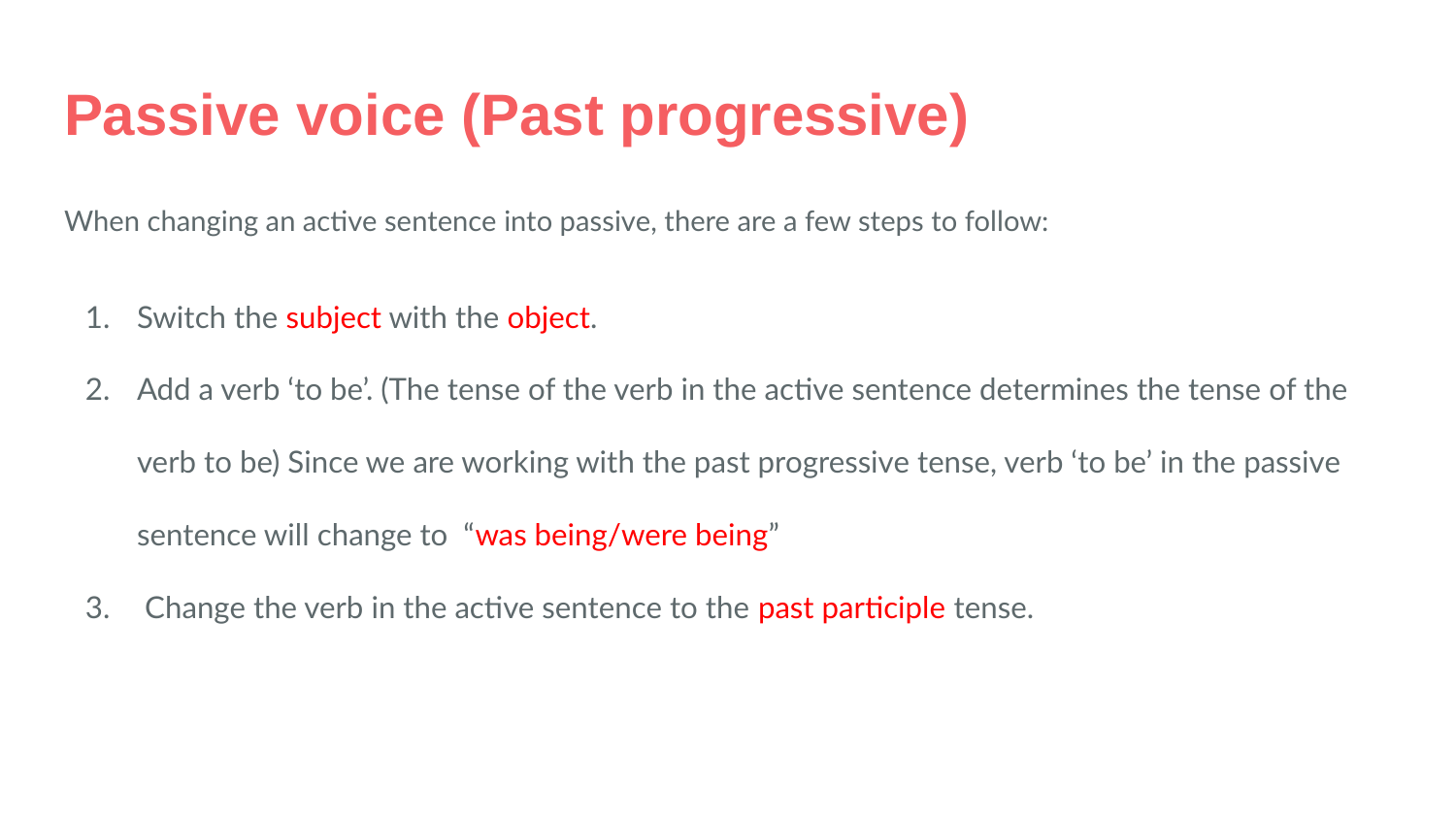

# Passive voice (Past progressive)
When changing an active sentence into passive, there are a few steps to follow:
Switch the subject with the object.
Add a verb ‘to be’. (The tense of the verb in the active sentence determines the tense of the verb to be) Since we are working with the past progressive tense, verb ‘to be’ in the passive sentence will change to  “was being/were being”
 Change the verb in the active sentence to the past participle tense.